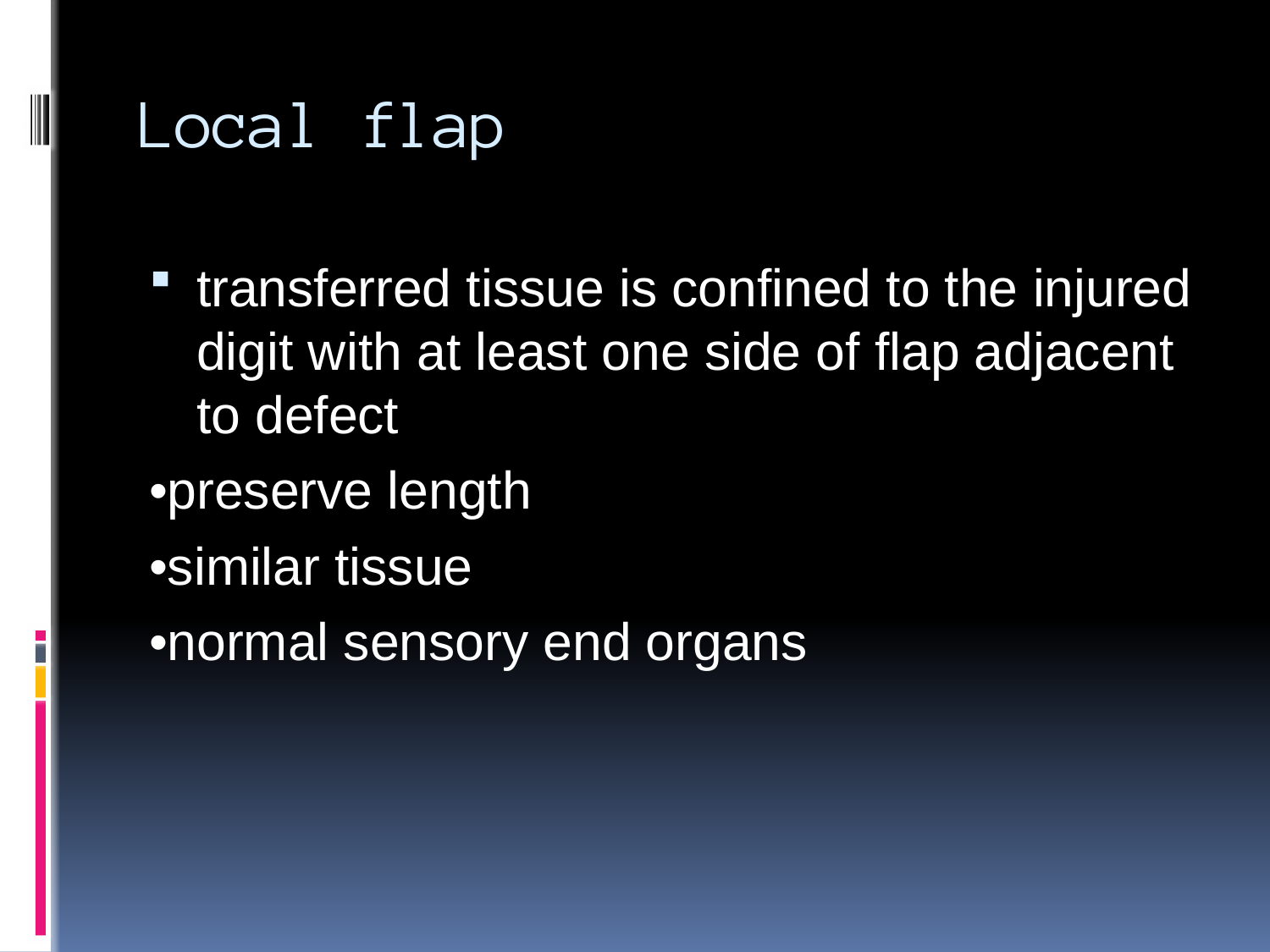

# Local flap
transferred tissue is confined to the injured digit with at least one side of flap adjacent to defect
•preserve length
•similar tissue
•normal sensory end organs